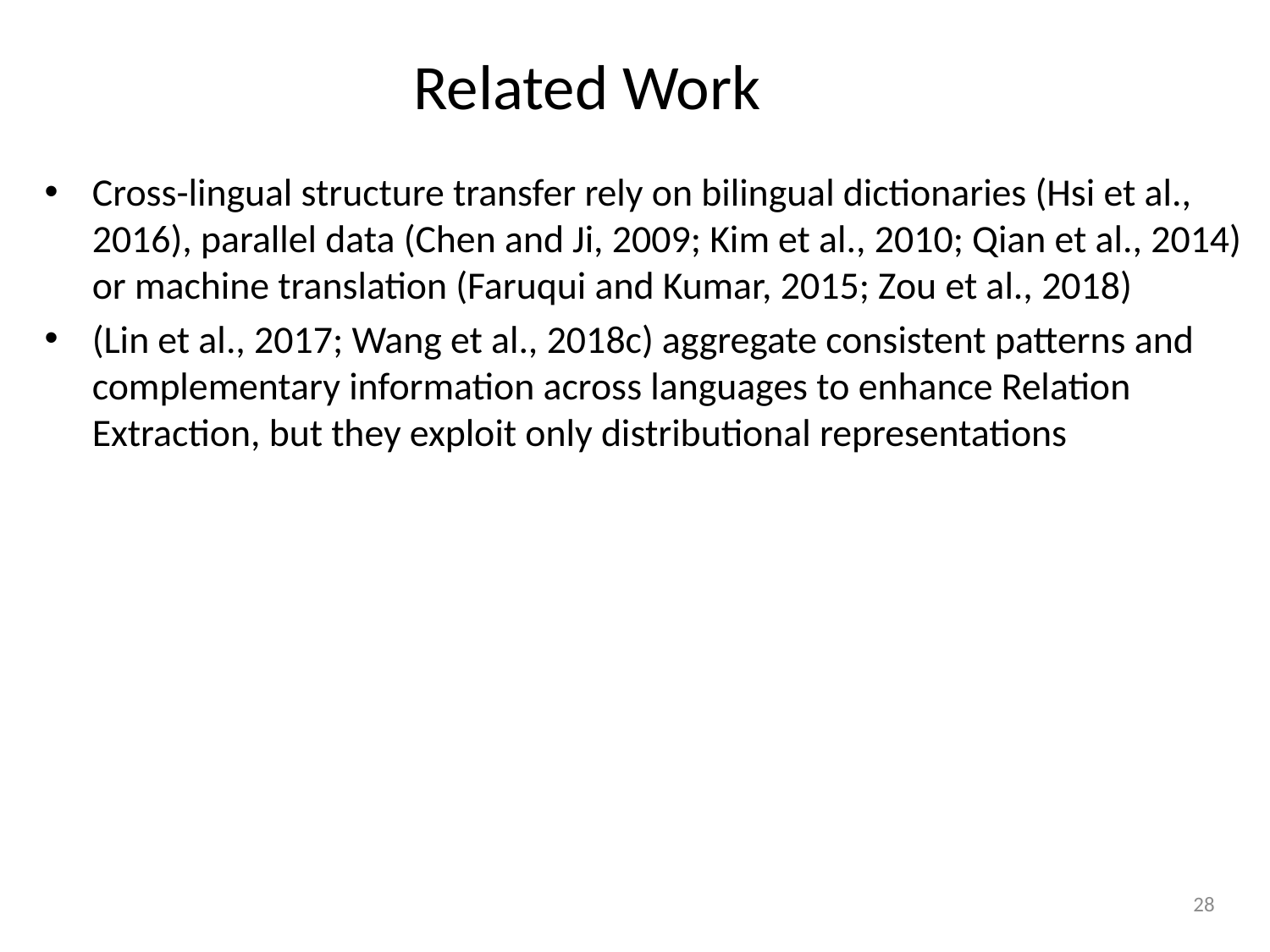

# Related Work
Cross-lingual structure transfer rely on bilingual dictionaries (Hsi et al., 2016), parallel data (Chen and Ji, 2009; Kim et al., 2010; Qian et al., 2014) or machine translation (Faruqui and Kumar, 2015; Zou et al., 2018)
(Lin et al., 2017; Wang et al., 2018c) aggregate consistent patterns and complementary information across languages to enhance Relation Extraction, but they exploit only distributional representations

28